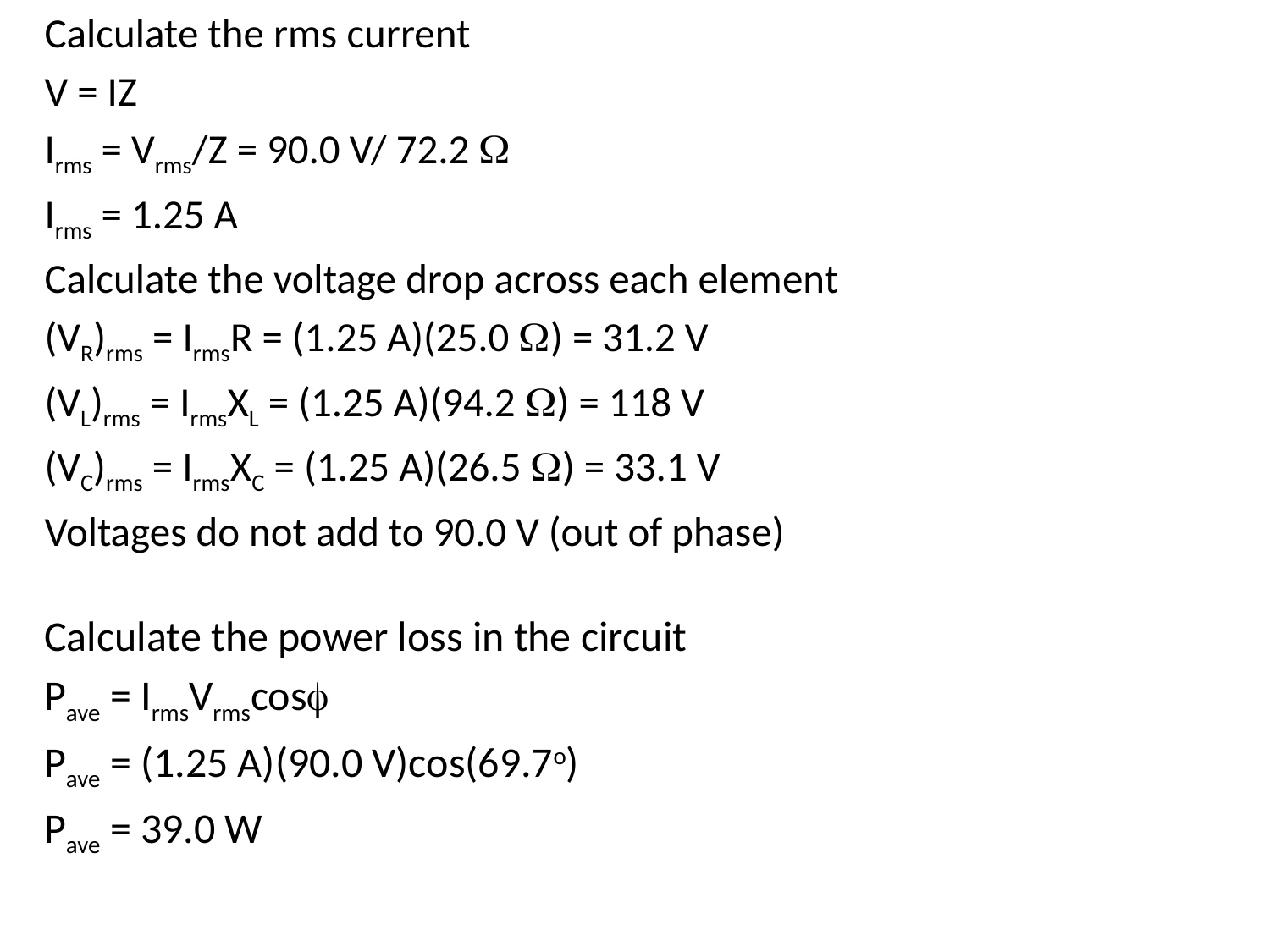

Calculate the rms current
V = IZ
Irms = Vrms/Z = 90.0 V/ 72.2 Ω
Irms = 1.25 A
Calculate the voltage drop across each element
(VR)rms = IrmsR = (1.25 A)(25.0 Ω) = 31.2 V
(VL)rms = IrmsXL = (1.25 A)(94.2 Ω) = 118 V
(VC)rms = IrmsXC = (1.25 A)(26.5 Ω) = 33.1 V
Voltages do not add to 90.0 V (out of phase)
Calculate the power loss in the circuit
Pave = IrmsVrmscosφ
Pave = (1.25 A)(90.0 V)cos(69.7o)
Pave = 39.0 W